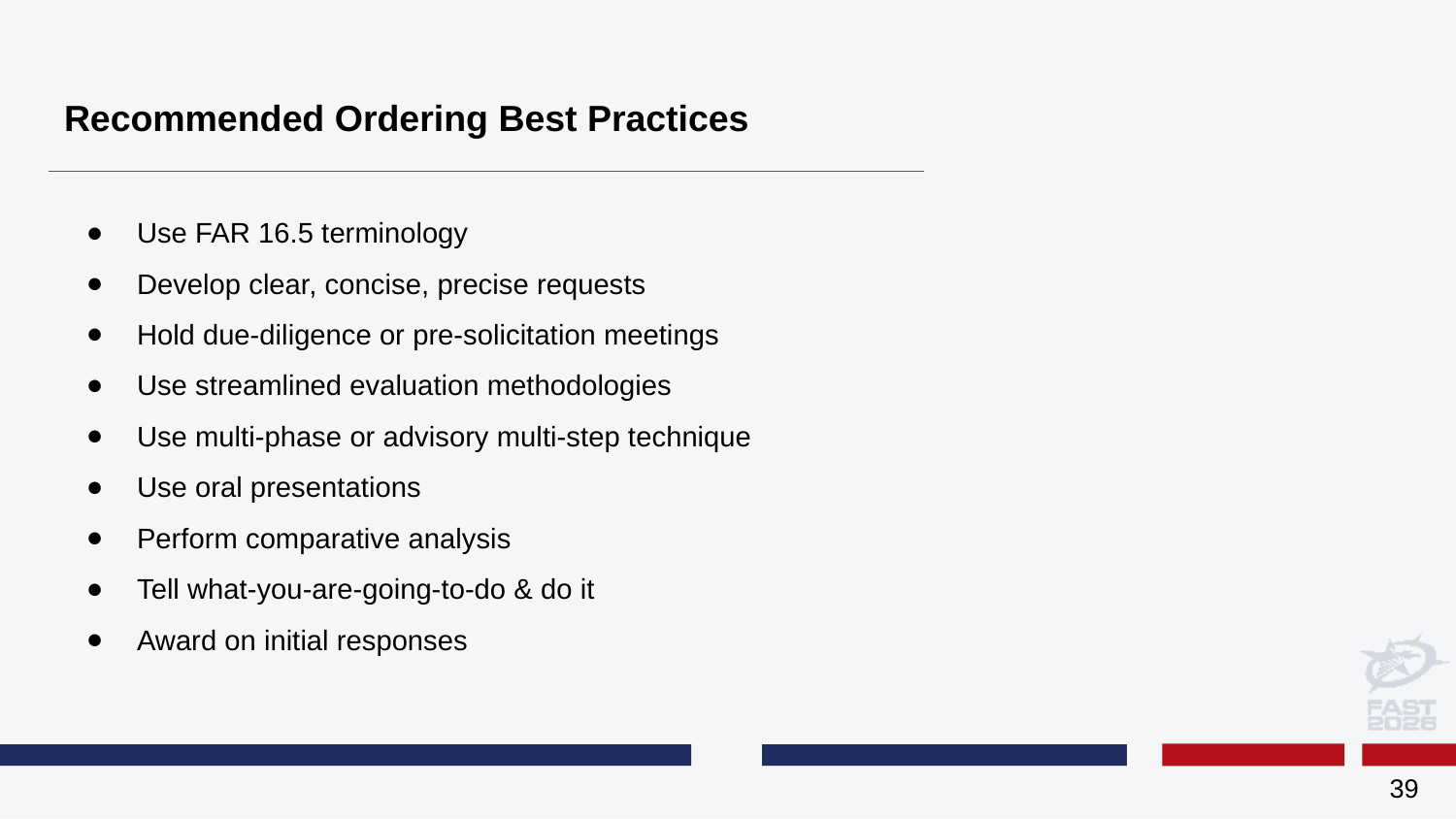

# Recommended Ordering Best Practices
Use FAR 16.5 terminology
Develop clear, concise, precise requests
Hold due-diligence or pre-solicitation meetings
Use streamlined evaluation methodologies
Use multi-phase or advisory multi-step technique
Use oral presentations
Perform comparative analysis
Tell what-you-are-going-to-do & do it
Award on initial responses

39